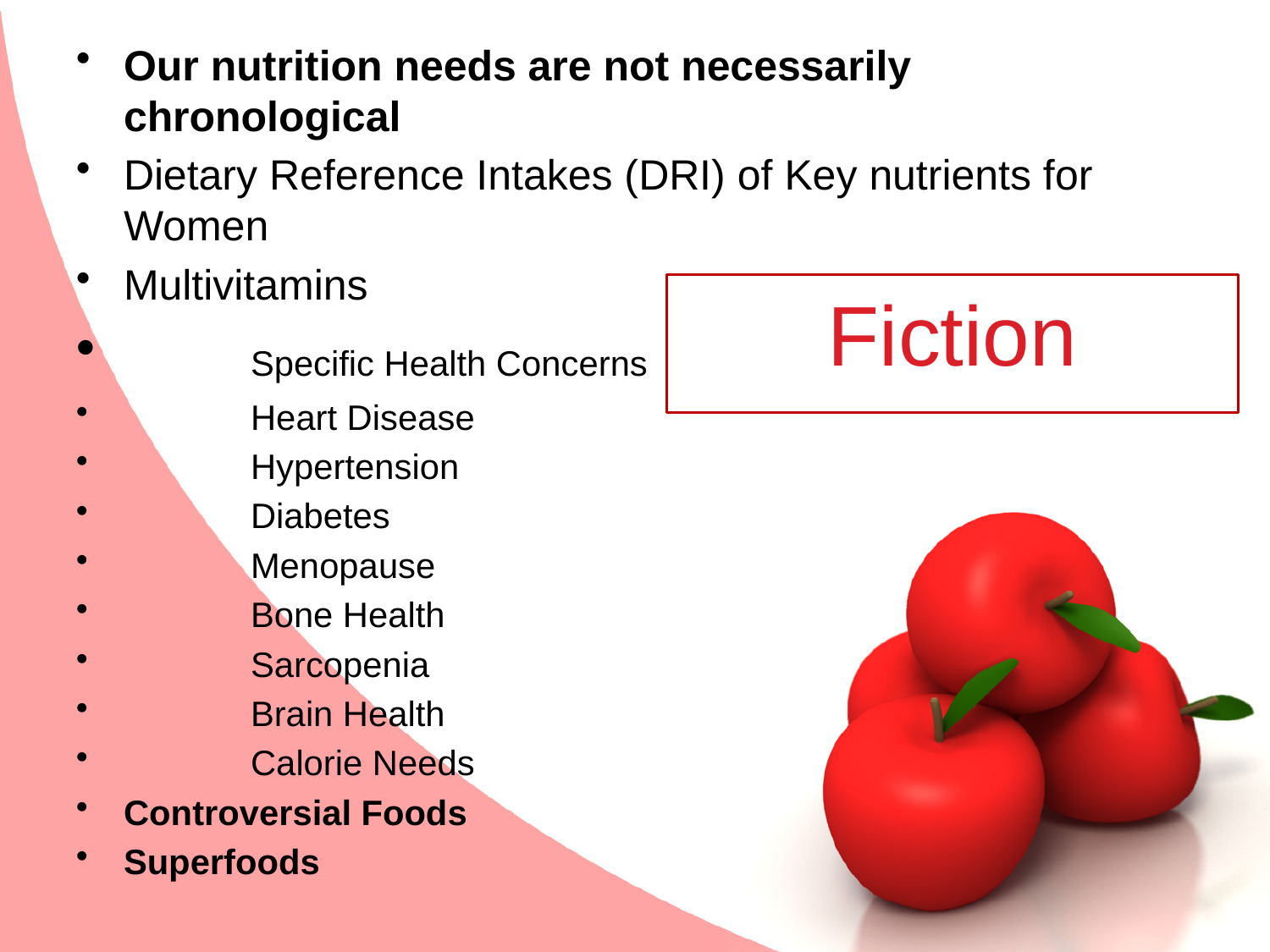

Our nutrition needs are not necessarily chronological
Dietary Reference Intakes (DRI) of Key nutrients for Women
Multivitamins
	Specific Health Concerns
	Heart Disease
	Hypertension
	Diabetes
	Menopause
	Bone Health
	Sarcopenia
	Brain Health
	Calorie Needs
Controversial Foods
Superfoods

Fiction